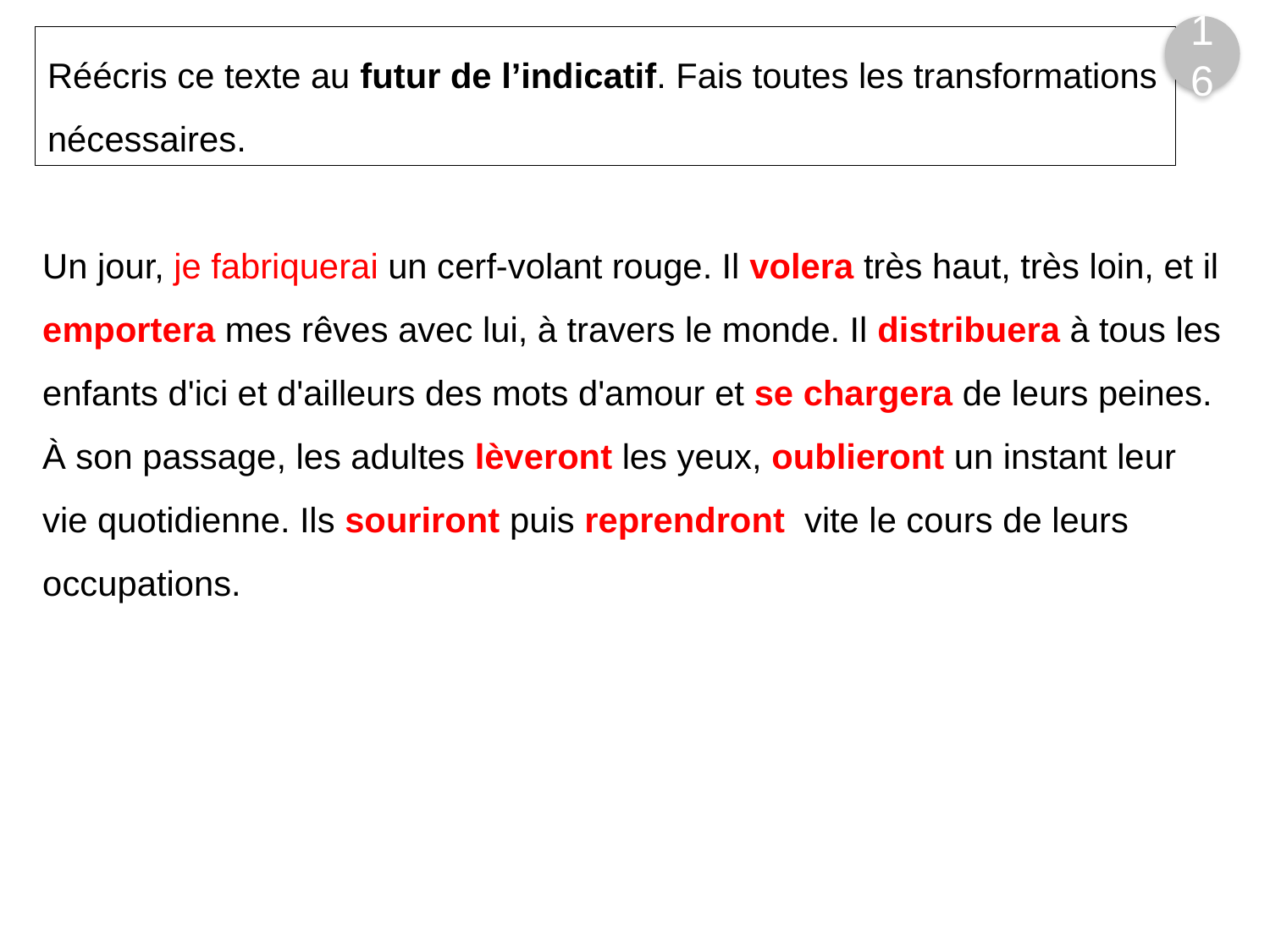

16
Réécris ce texte au futur de l’indicatif. Fais toutes les transformations nécessaires.
Un jour, je fabriquerai un cerf-volant rouge. Il volera très haut, très loin, et il emportera mes rêves avec lui, à travers le monde. Il distribuera à tous les enfants d'ici et d'ailleurs des mots d'amour et se chargera de leurs peines. À son passage, les adultes lèveront les yeux, oublieront un instant leur vie quotidienne. Ils souriront puis reprendront  vite le cours de leurs occupations.